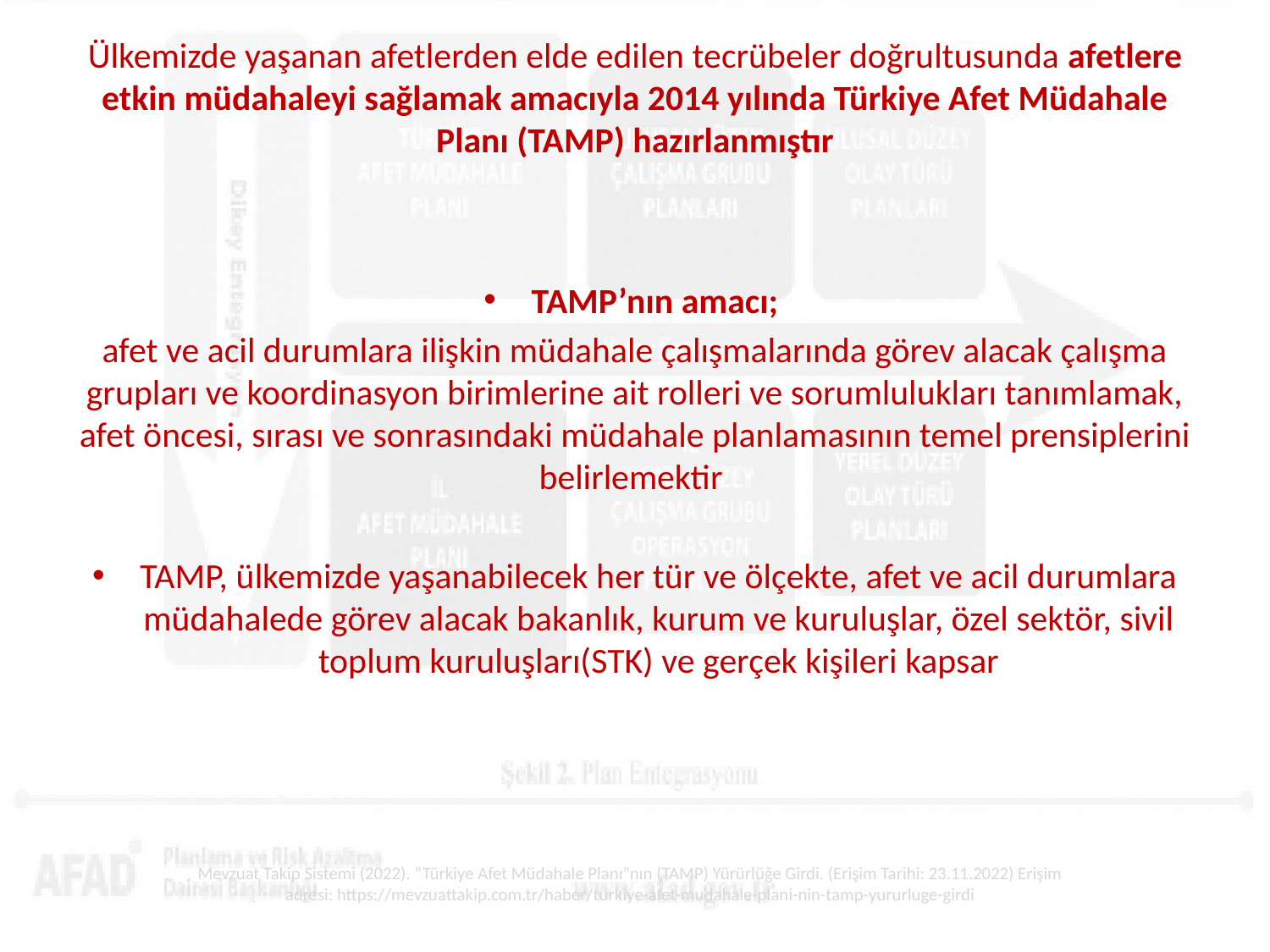

# Ülkemizde yaşanan afetlerden elde edilen tecrübeler doğrultusunda afetlere etkin müdahaleyi sağlamak amacıyla 2014 yılında Türkiye Afet Müdahale Planı (TAMP) hazırlanmıştır

TAMP’nın amacı;
afet ve acil durumlara ilişkin müdahale çalışmalarında görev alacak çalışma grupları ve koordinasyon birimlerine ait rolleri ve sorumlulukları tanımlamak, afet öncesi, sırası ve sonrasındaki müdahale planlamasının temel prensiplerini belirlemektir

TAMP, ülkemizde yaşanabilecek her tür ve ölçekte, afet ve acil durumlara müdahalede görev alacak bakanlık, kurum ve kuruluşlar, özel sektör, sivil toplum kuruluşları(STK) ve gerçek kişileri kapsar

Mevzuat Takip Sistemi (2022). “Türkiye Afet Müdahale Planı”nın (TAMP) Yürürlüğe Girdi. (Erişim Tarihi: 23.11.2022) Erişim adresi: https://mevzuattakip.com.tr/haber/turkiye-afet-mudahale-plani-nin-tamp-yururluge-girdi